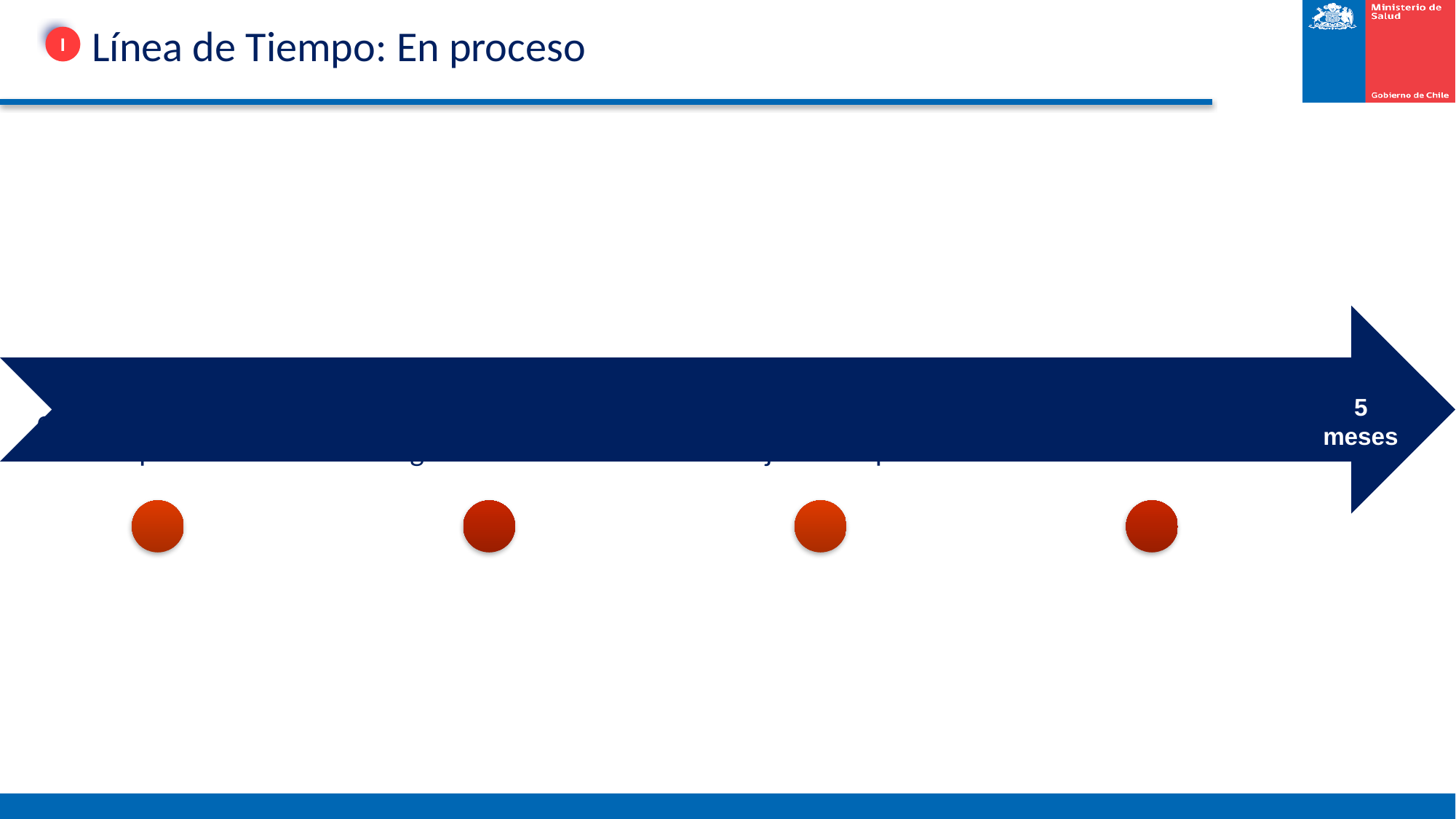

Línea de Tiempo: En proceso
I
L.E. real, diaria y operativa, usada en hospitales
Análisis de LE con Diagnósticos  CIE10
TME ajustados por SS
Información a la Ciudadanía
5
meses